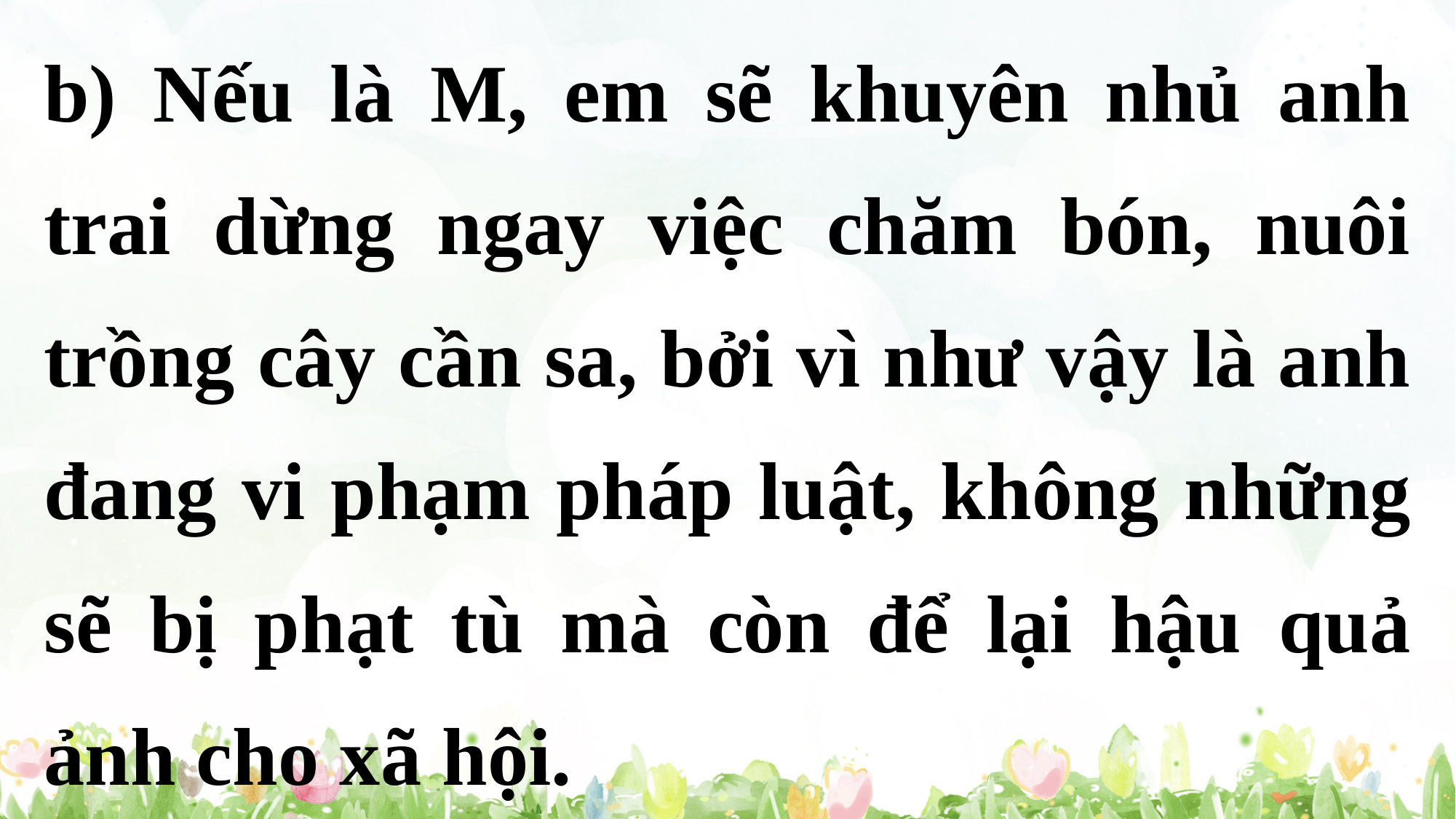

b) Nếu là M, em sẽ khuyên nhủ anh trai dừng ngay việc chăm bón, nuôi trồng cây cần sa, bởi vì như vậy là anh đang vi phạm pháp luật, không những sẽ bị phạt tù mà còn để lại hậu quả ảnh cho xã hội.